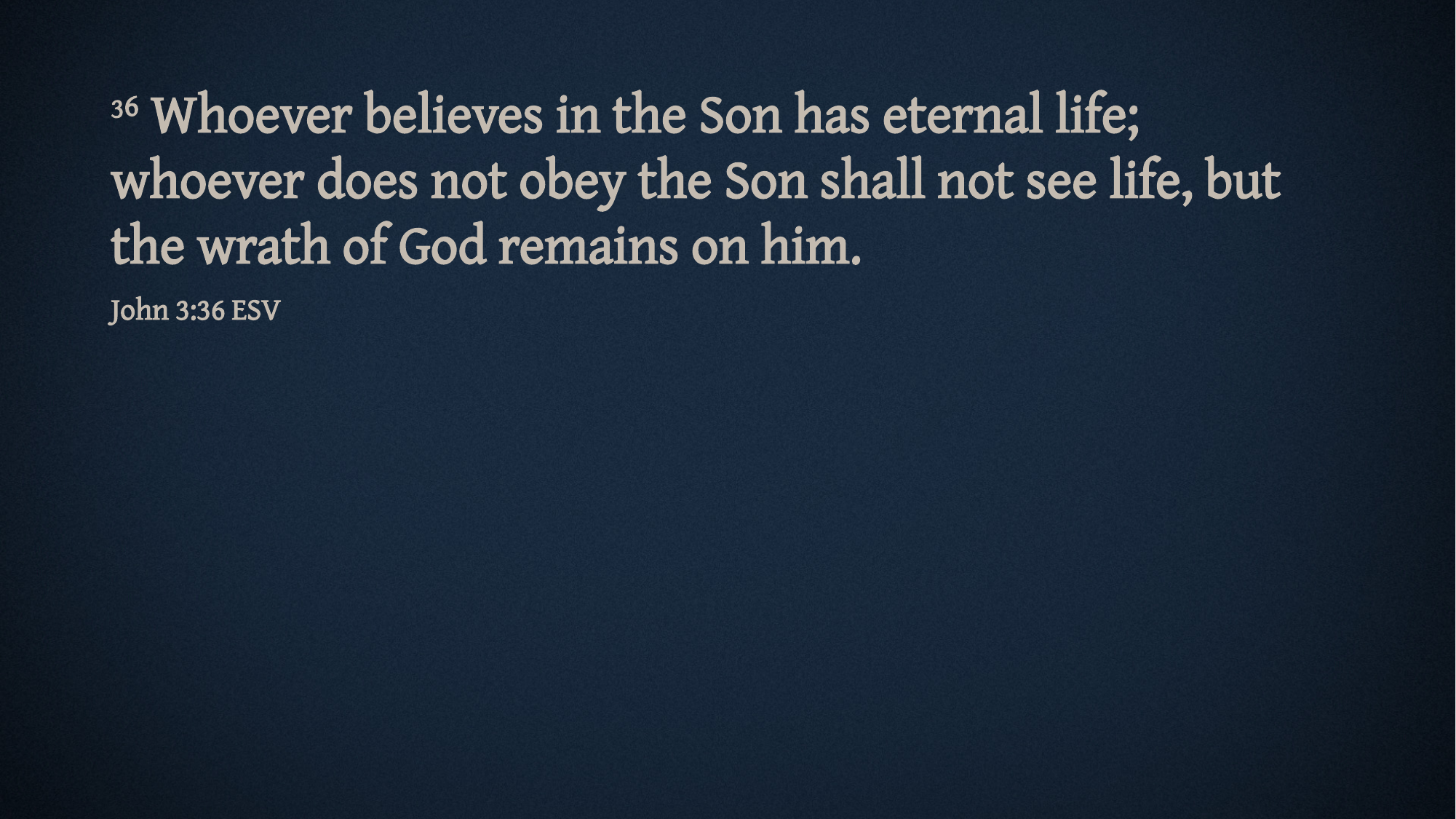

36 Whoever believes in the Son has eternal life; whoever does not obey the Son shall not see life, but the wrath of God remains on him.
John 3:36 ESV